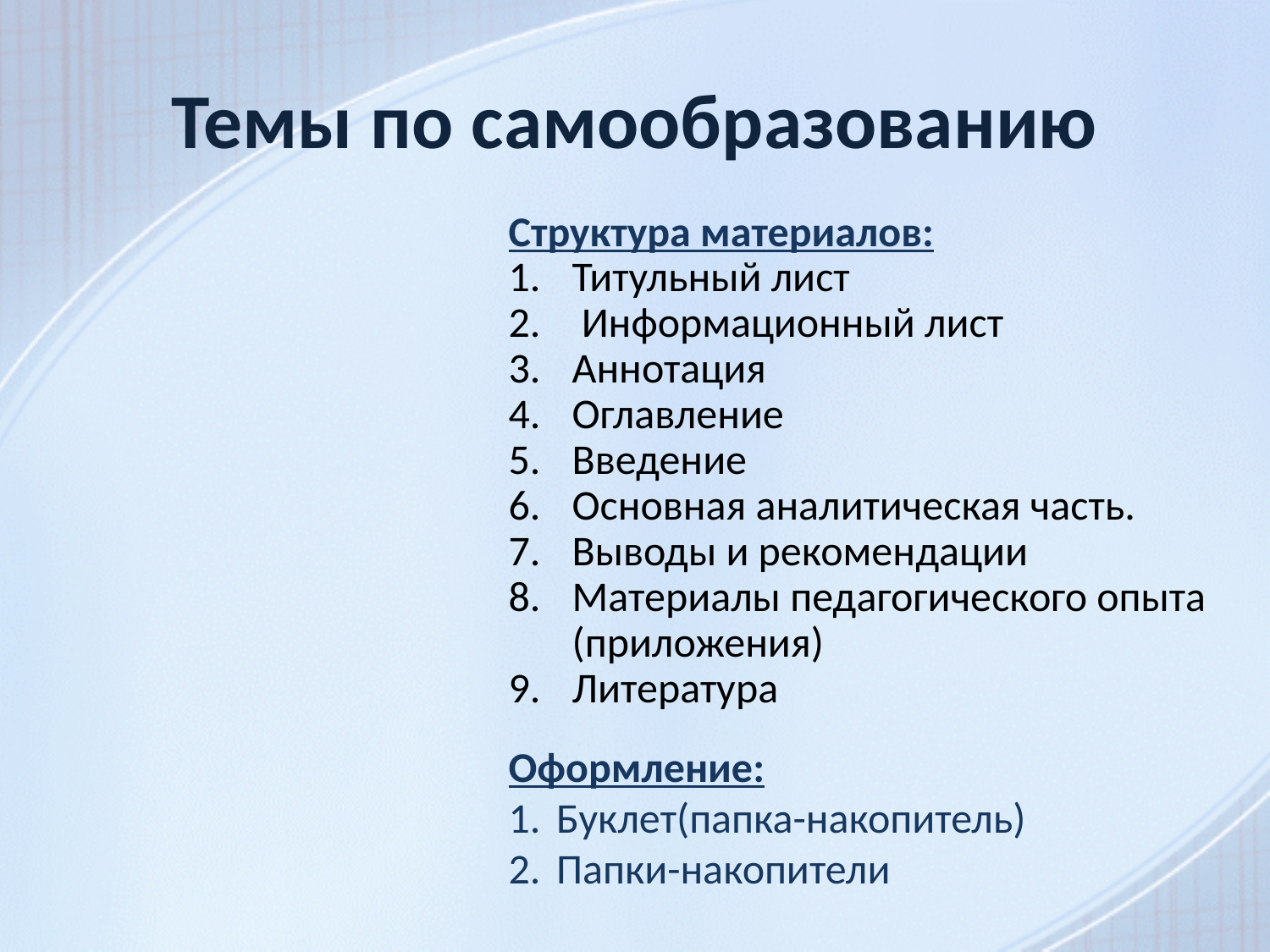

# Темы по самообразованию
Структура материалов:
Титульный лист
 Информационный лист
Аннотация
Оглавление
Введение
Основная аналитическая часть.
Выводы и рекомендации
Материалы педагогического опыта (приложения)
Литература
Оформление:
Буклет(папка-накопитель)
Папки-накопители